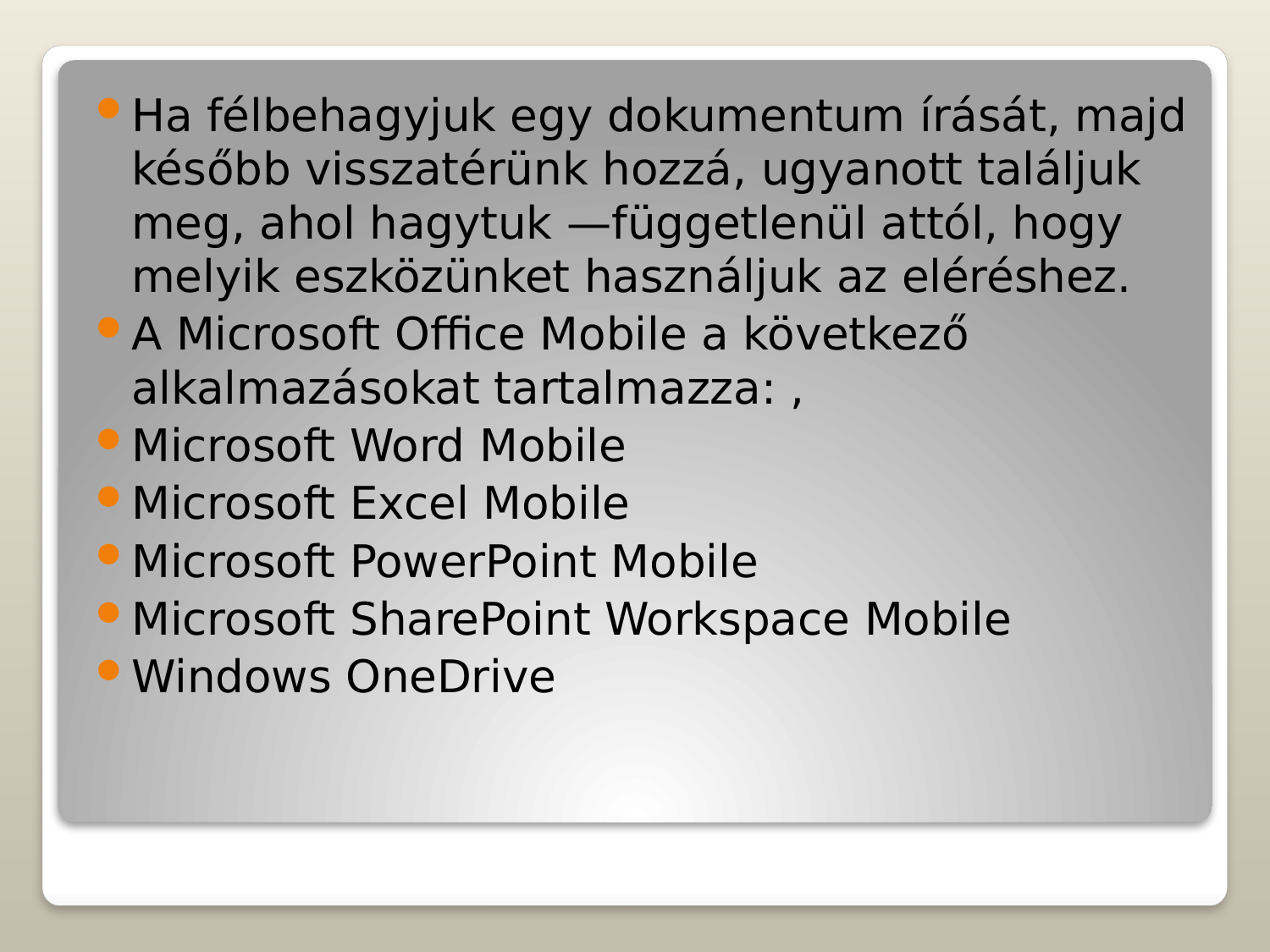

Ha félbehagyjuk egy dokumentum írását, majd később visszatérünk hozzá, ugyanott találjuk meg, ahol hagytuk —függetlenül attól, hogy melyik eszközünket használjuk az eléréshez.
A Microsoft Office Mobile a következő alkalmazásokat tartalmazza: ,
Microsoft Word Mobile
Microsoft Excel Mobile
Microsoft PowerPoint Mobile
Microsoft SharePoint Workspace Mobile
Windows OneDrive